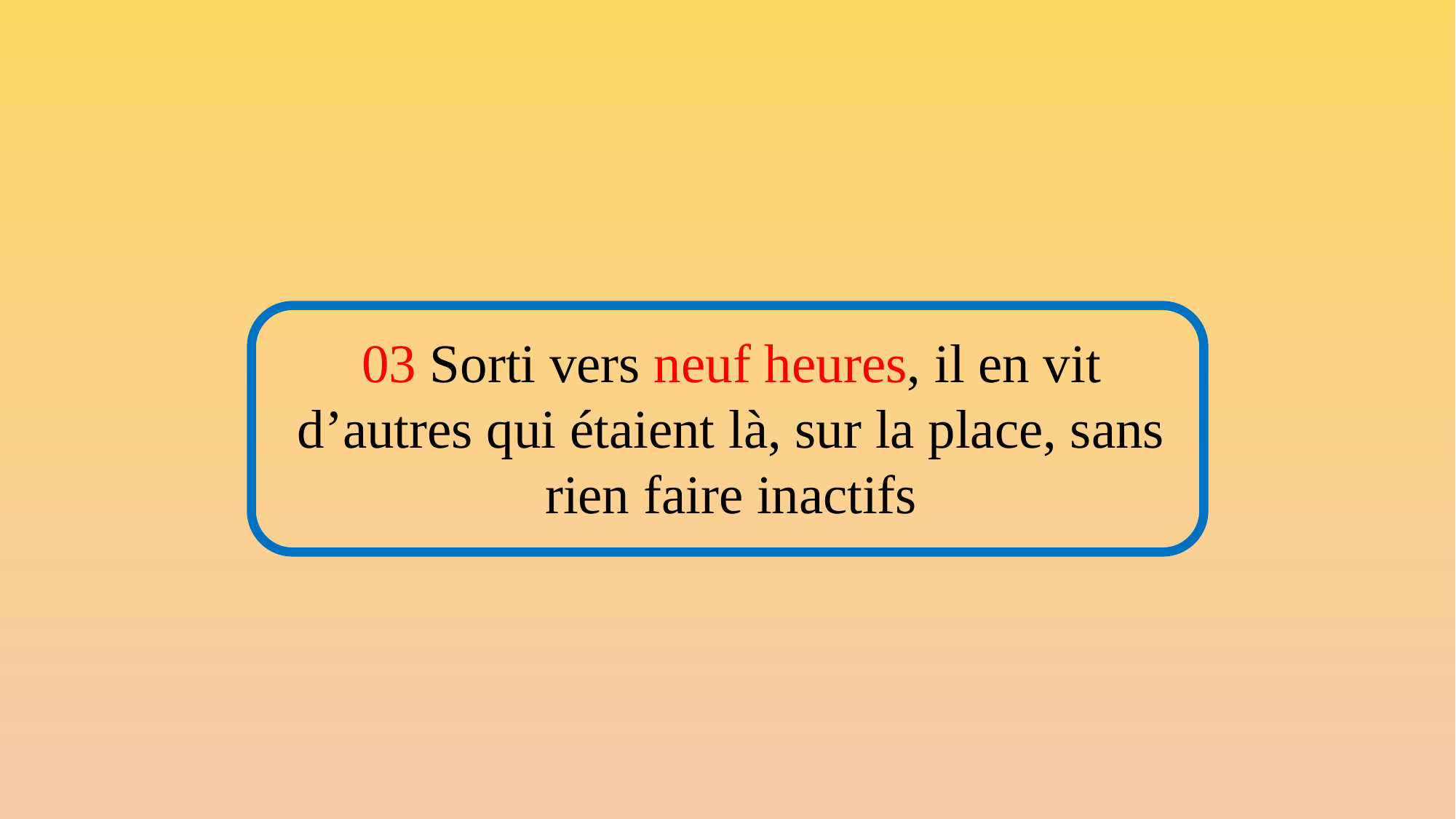

03 Sorti vers neuf heures, il en vit d’autres qui étaient là, sur la place, sans rien faire inactifs